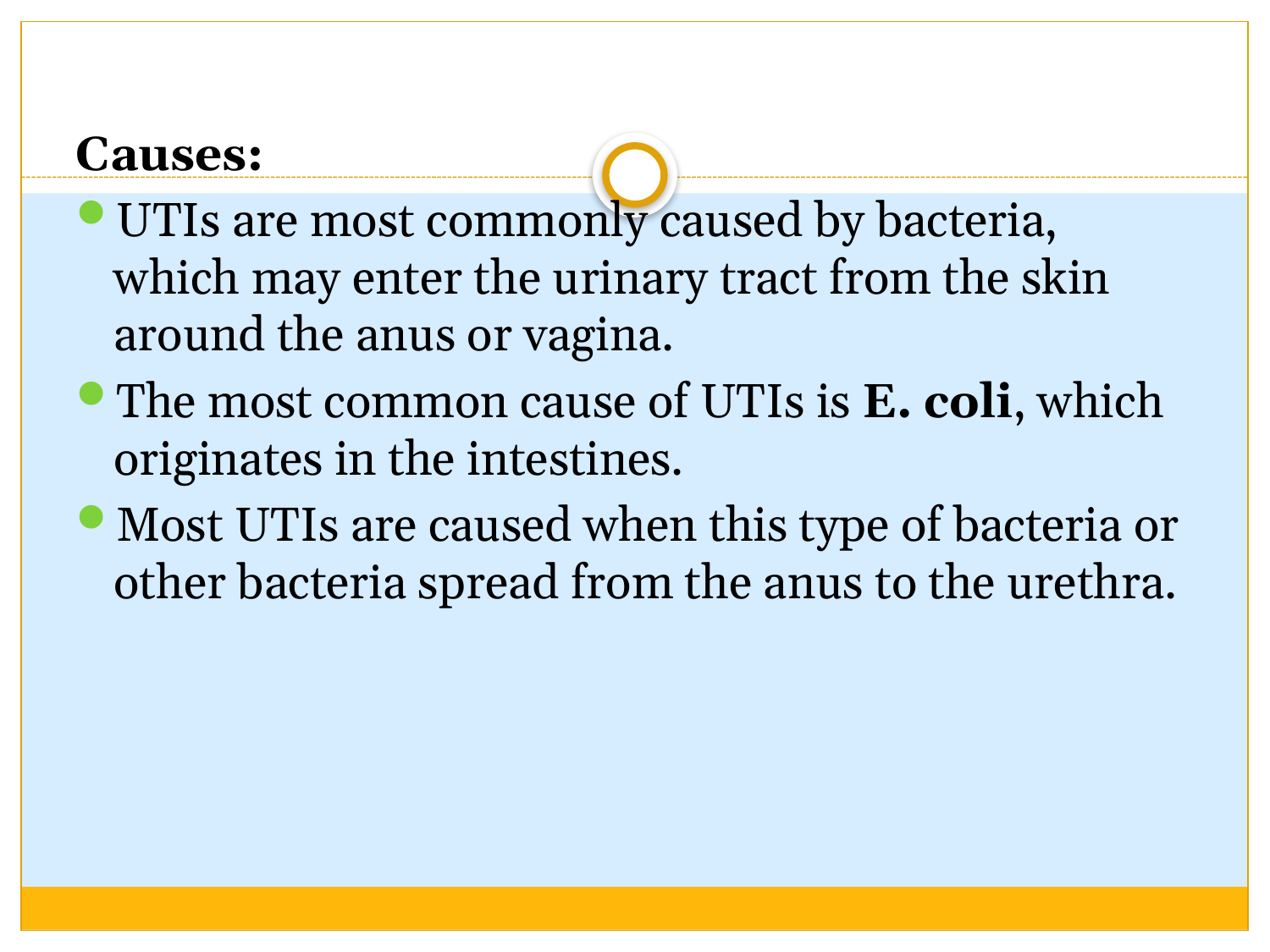

Causes:
UTIs are most commonly caused by bacteria, which may enter the urinary tract from the skin around the anus or vagina.
The most common cause of UTIs is E. coli, which originates in the intestines.
Most UTIs are caused when this type of bacteria or other bacteria spread from the anus to the urethra.